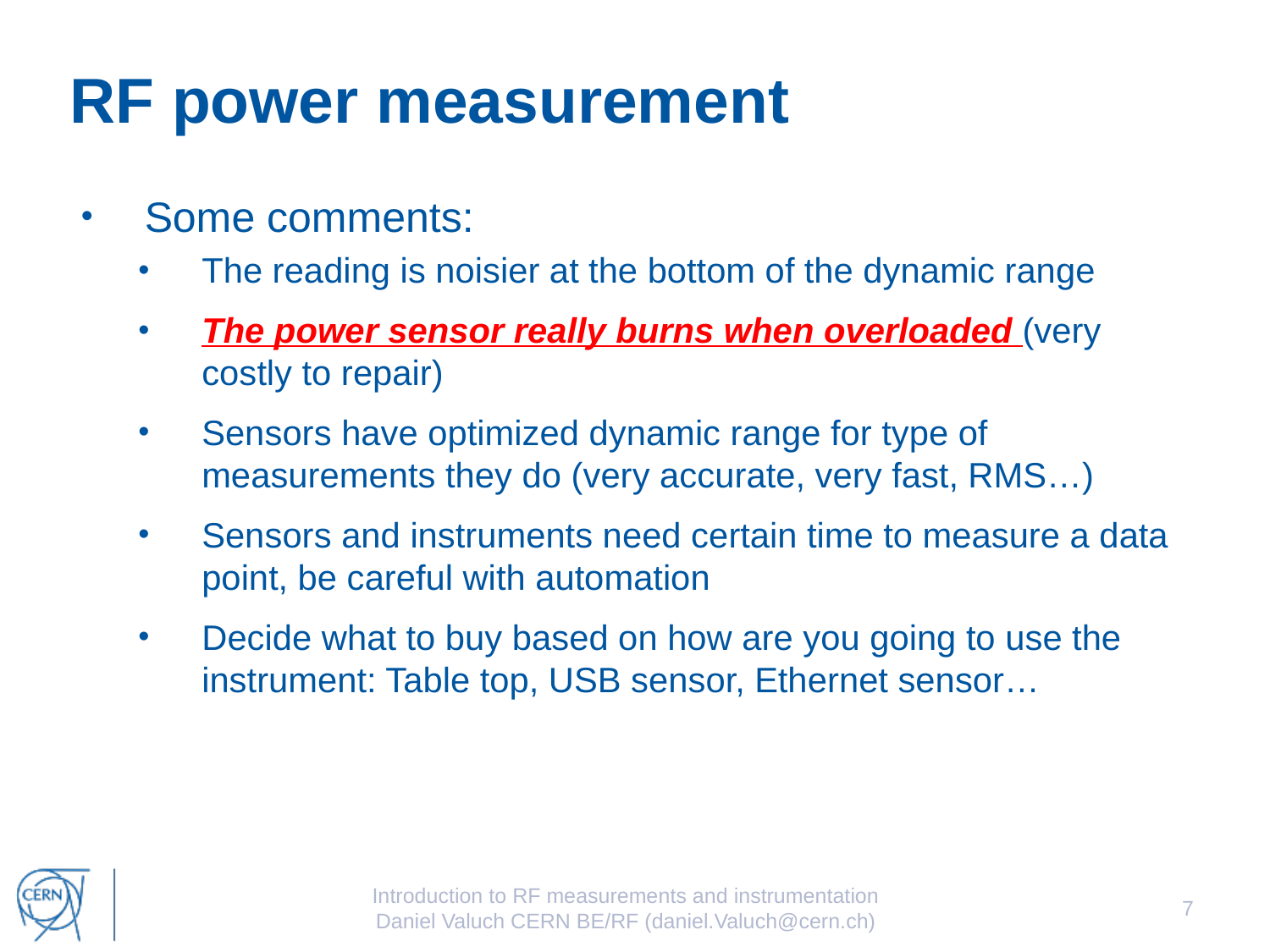

# RF power measurement
Some comments:
The reading is noisier at the bottom of the dynamic range
The power sensor really burns when overloaded (very costly to repair)
Sensors have optimized dynamic range for type of measurements they do (very accurate, very fast, RMS…)
Sensors and instruments need certain time to measure a data point, be careful with automation
Decide what to buy based on how are you going to use the instrument: Table top, USB sensor, Ethernet sensor…

Introduction to RF measurements and instrumentation
Daniel Valuch CERN BE/RF (daniel.Valuch@cern.ch)
7